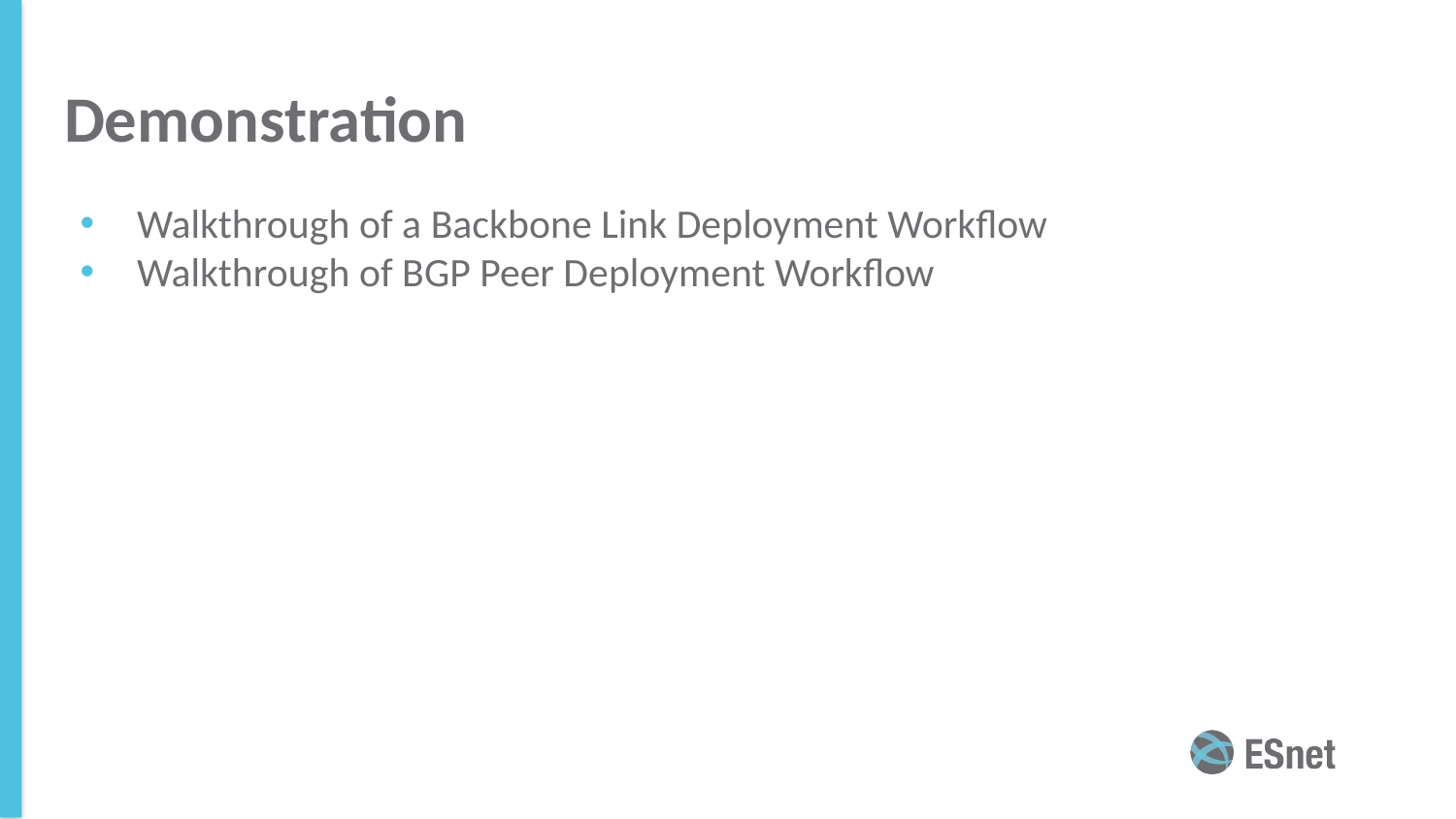

# Demonstration
Walkthrough of a Backbone Link Deployment Workflow
Walkthrough of BGP Peer Deployment Workflow